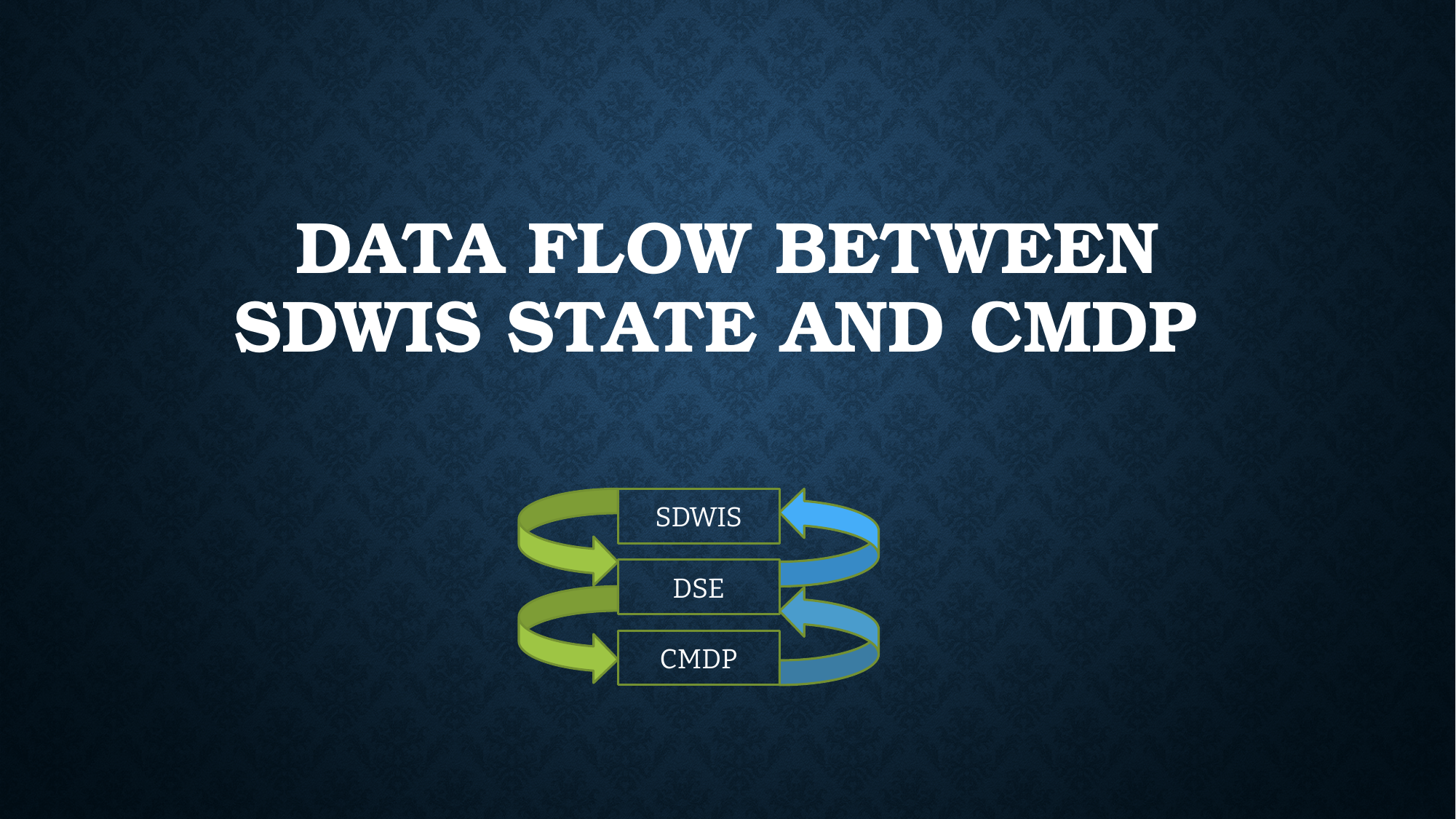

# Data Flow between SDWIS State and CMDP

SDWIS
DSE

CMDP